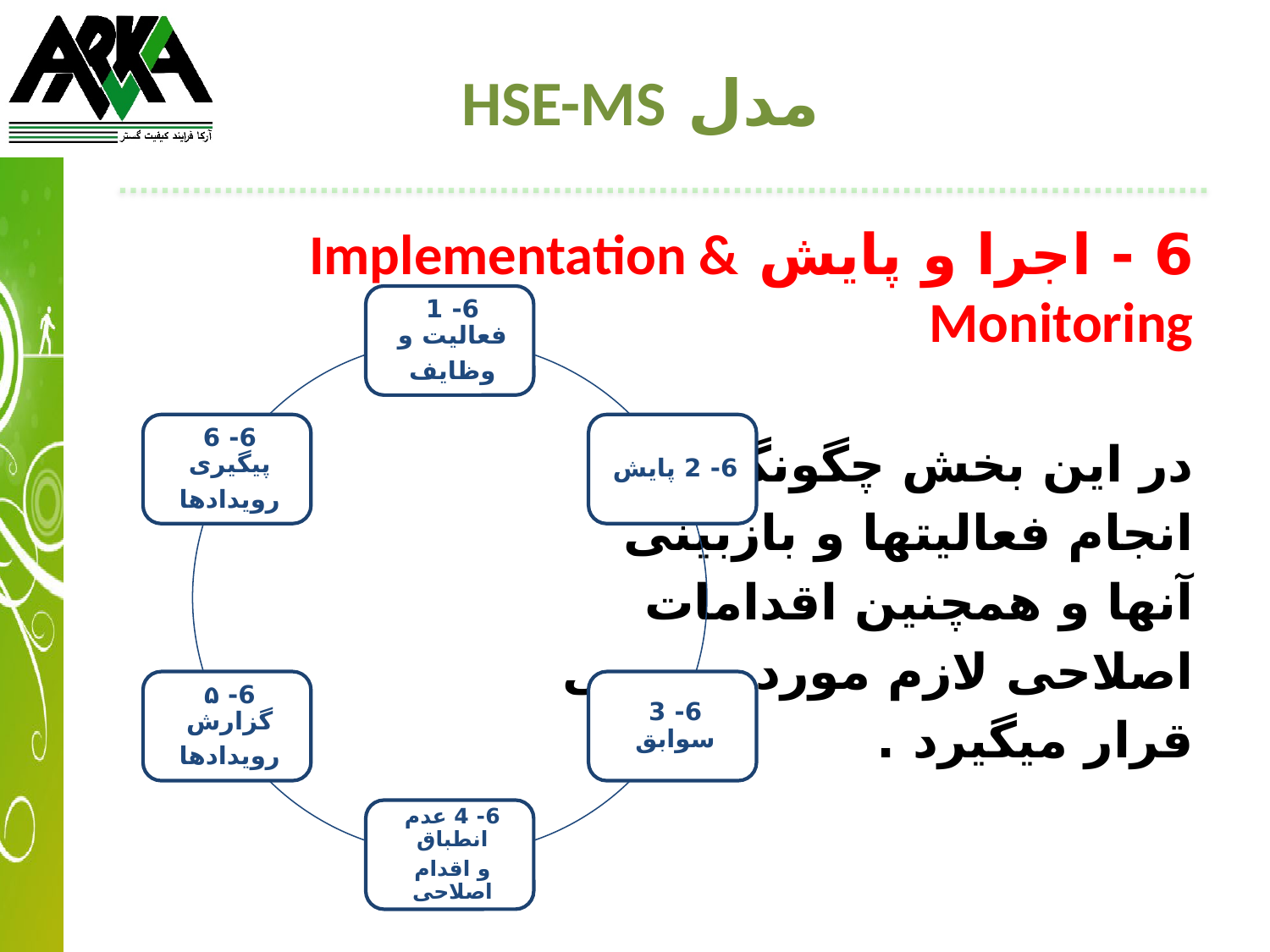

# مدل HSE-MS
6 - اجرا و پایش Implementation & Monitoring

در این بخش چگونگی
انجام فعالیتها و بازبینی
آنها و همچنین اقدامات
اصلاحی لازم مورد بررسی
قرار میگیرد .
6- 1 فعالیت و
وظایف
6- 2 پایش
6- 3 سوابق
6- 4 عدم انطباق
و اقدام اصلاحی
6- ۵ گزارش
رویدادها
6- 6 پیگیری
رویدادها